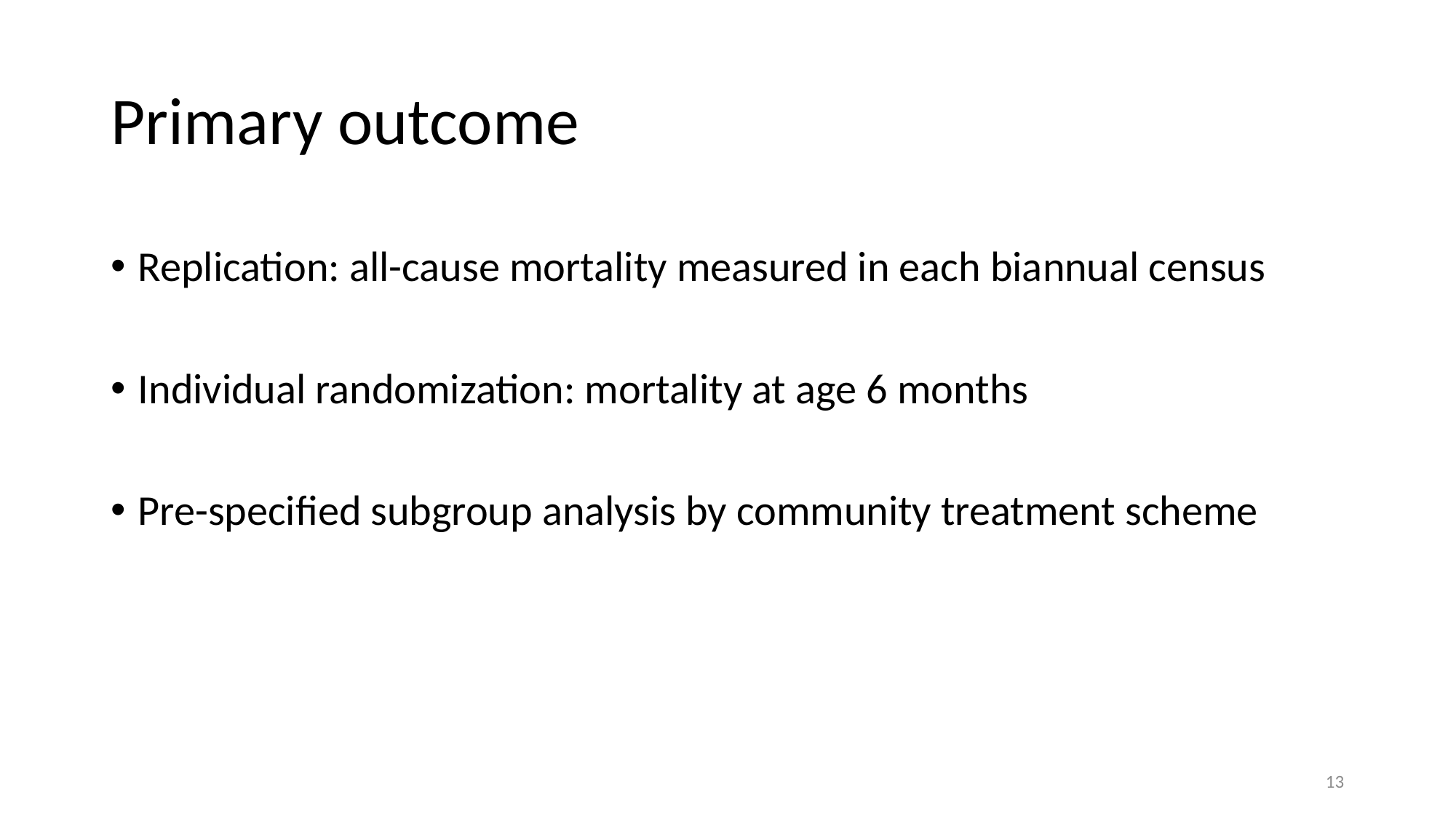

# Primary outcome
Replication: all-cause mortality measured in each biannual census

Individual randomization: mortality at age 6 months

Pre-specified subgroup analysis by community treatment scheme
13